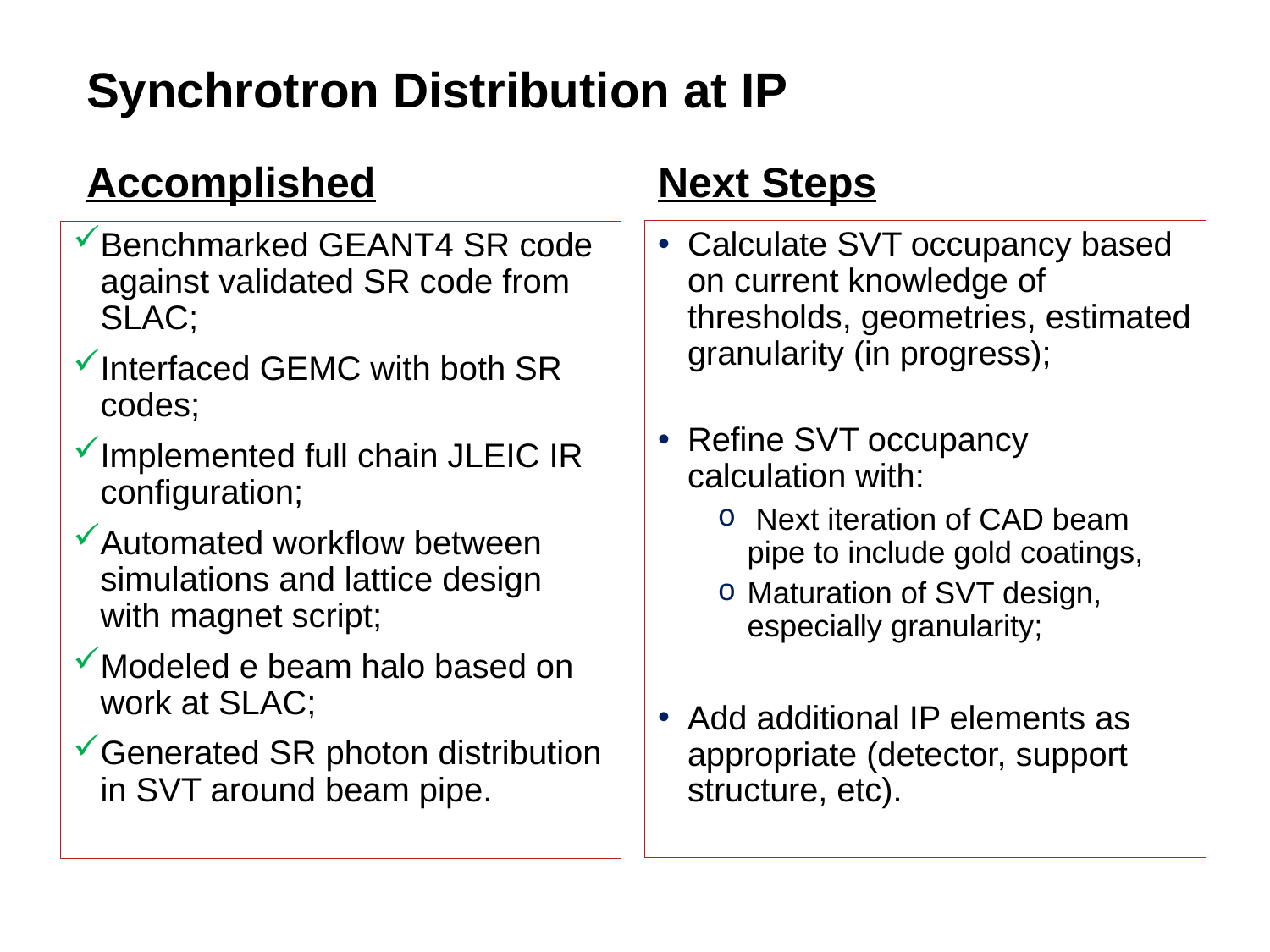

# Synchrotron Distribution at IP
Accomplished
Next Steps
Calculate SVT occupancy based on current knowledge of thresholds, geometries, estimated granularity (in progress);

Refine SVT occupancy calculation with:
 Next iteration of CAD beam pipe to include gold coatings,
Maturation of SVT design, especially granularity;

Add additional IP elements as appropriate (detector, support structure, etc).

Benchmarked GEANT4 SR code against validated SR code from SLAC;
Interfaced GEMC with both SR codes;
Implemented full chain JLEIC IR configuration;
Automated workflow between simulations and lattice design with magnet script;
Modeled e beam halo based on work at SLAC;
Generated SR photon distribution in SVT around beam pipe.